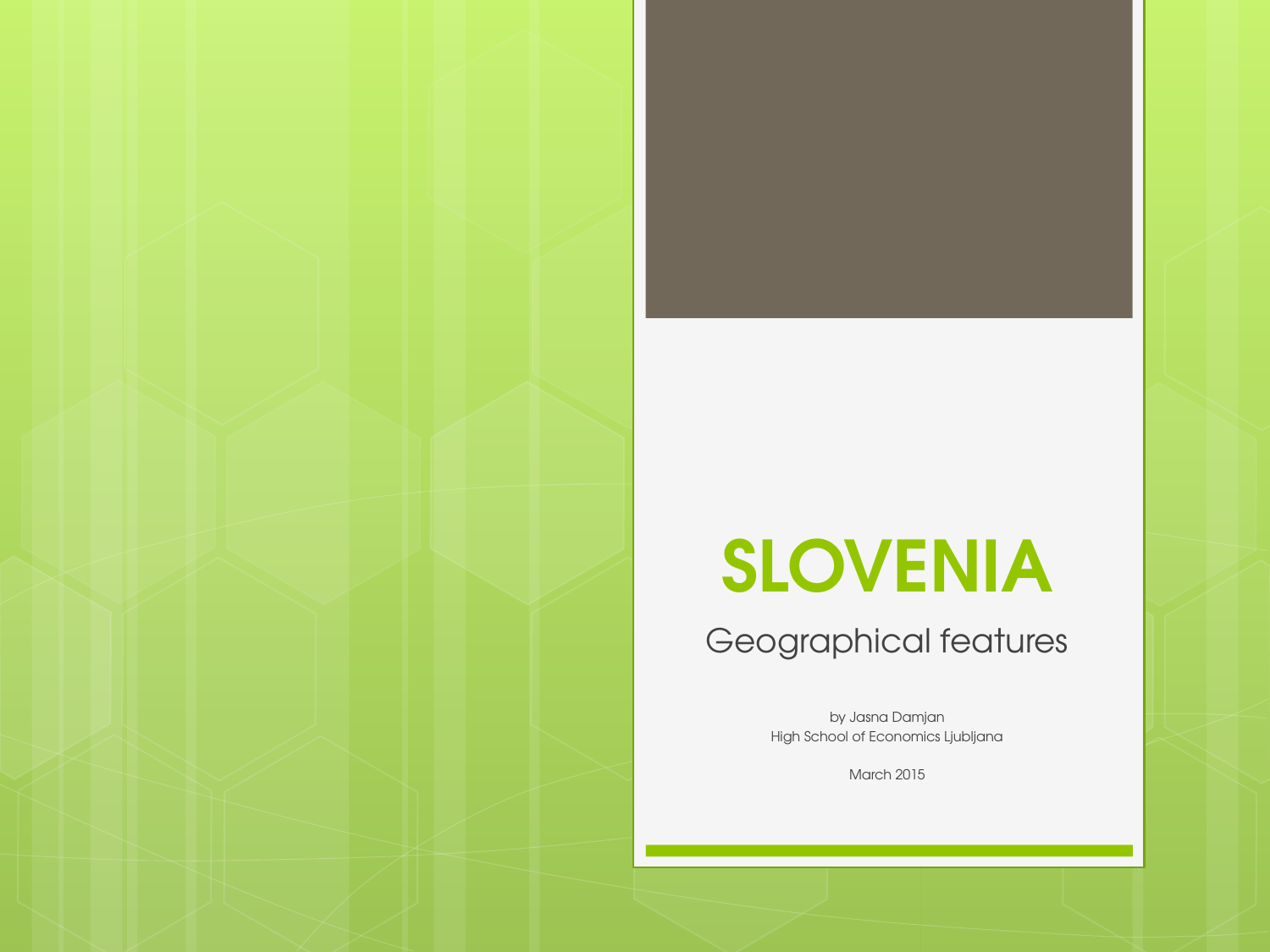

# SLOVENIA
Geographical features

by Jasna Damjan
High School of Economics Ljubljana

March 2015